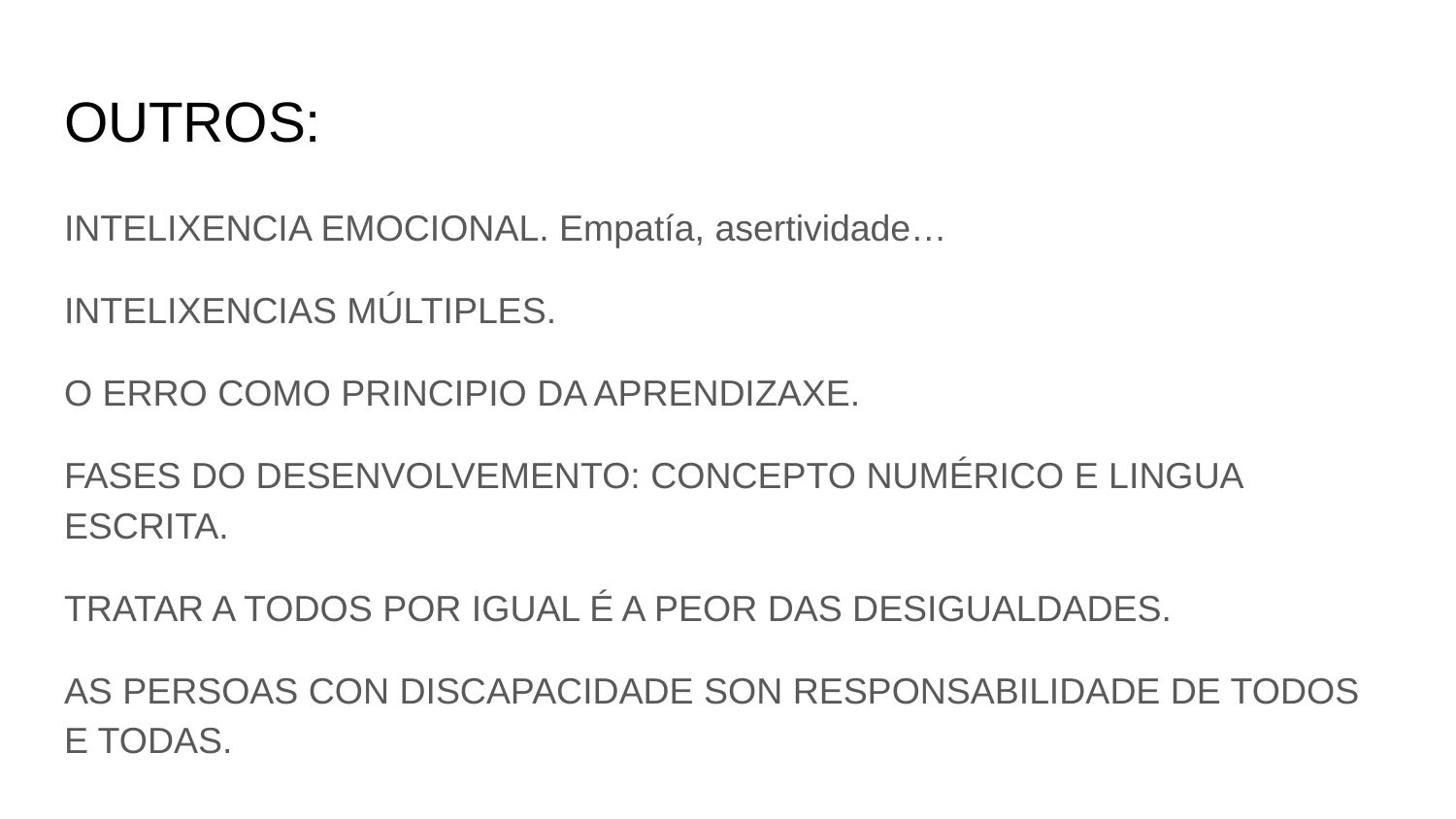

# OUTROS:
INTELIXENCIA EMOCIONAL. Empatía, asertividade…
INTELIXENCIAS MÚLTIPLES.
O ERRO COMO PRINCIPIO DA APRENDIZAXE.
FASES DO DESENVOLVEMENTO: CONCEPTO NUMÉRICO E LINGUA ESCRITA.
TRATAR A TODOS POR IGUAL É A PEOR DAS DESIGUALDADES.
AS PERSOAS CON DISCAPACIDADE SON RESPONSABILIDADE DE TODOS E TODAS.